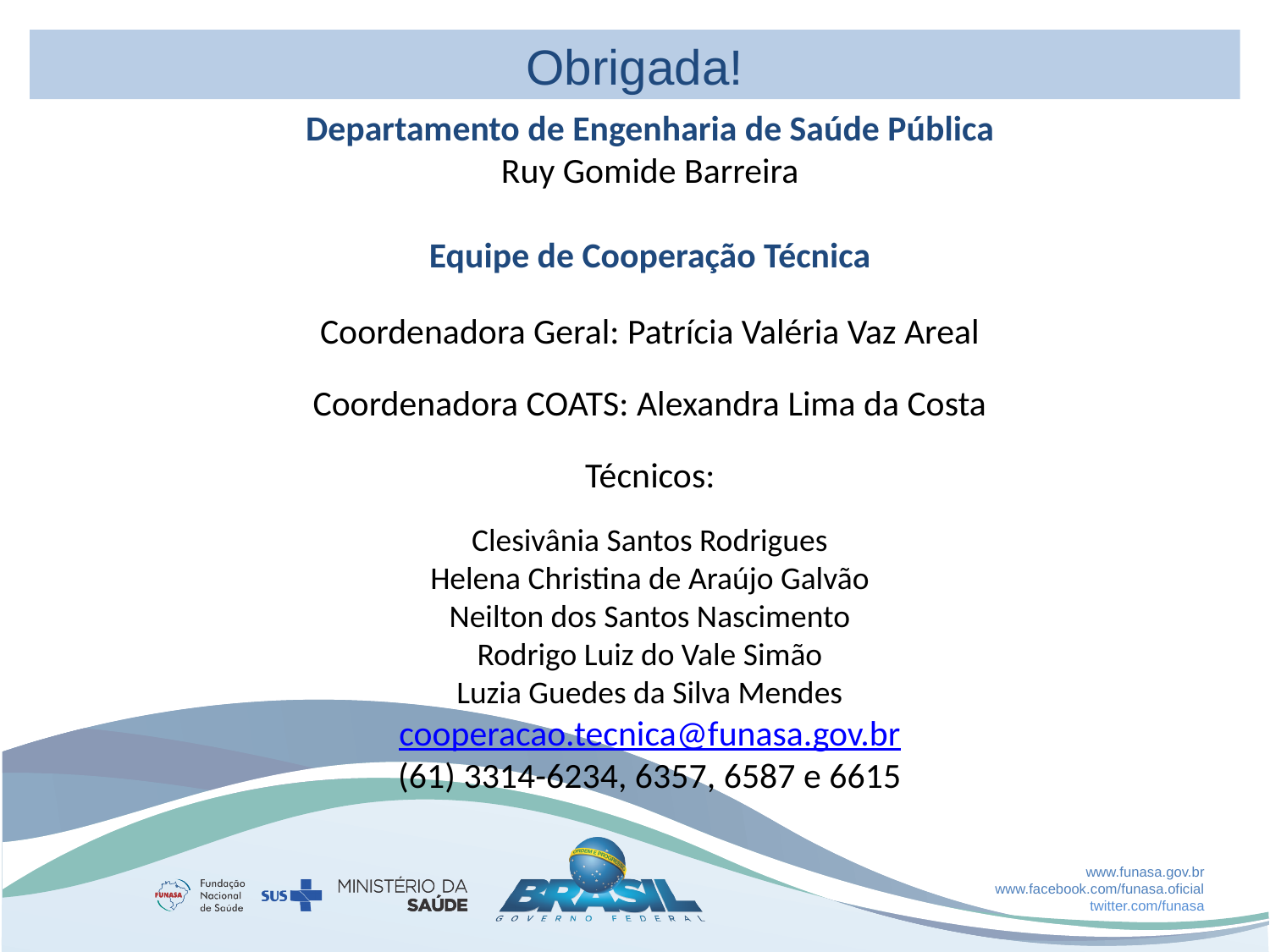

Obrigada!
Departamento de Engenharia de Saúde Pública
Ruy Gomide Barreira

Equipe de Cooperação Técnica

Coordenadora Geral: Patrícia Valéria Vaz Areal

Coordenadora COATS: Alexandra Lima da Costa

Técnicos:

Clesivânia Santos Rodrigues
Helena Christina de Araújo Galvão
Neilton dos Santos Nascimento
Rodrigo Luiz do Vale Simão
Luzia Guedes da Silva Mendes
cooperacao.tecnica@funasa.gov.br
(61) 3314-6234, 6357, 6587 e 6615